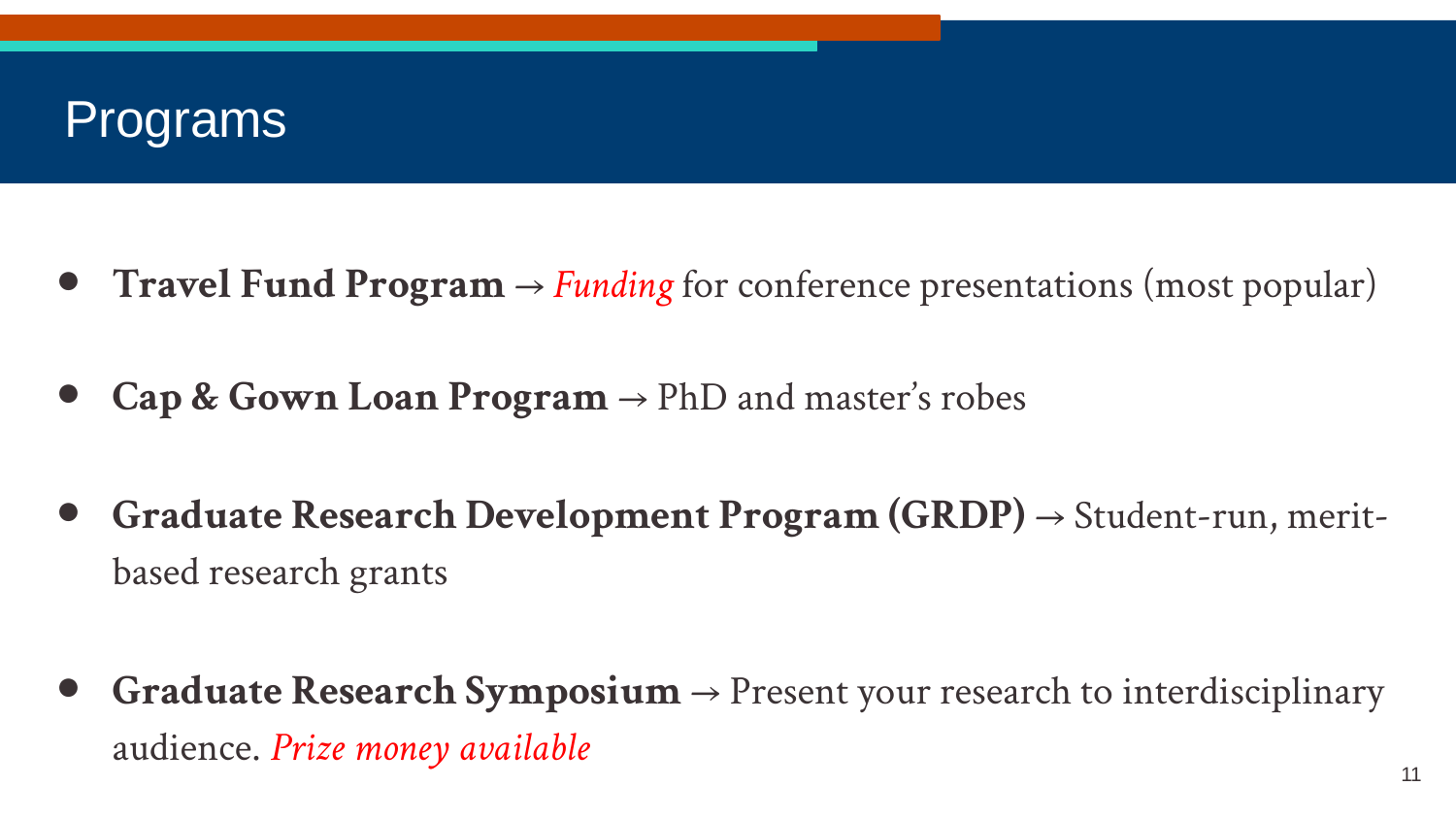

# Programs
Travel Fund Program → Funding for conference presentations (most popular)

Cap & Gown Loan Program → PhD and master’s robes

Graduate Research Development Program (GRDP) → Student-run, merit-based research grants

Graduate Research Symposium → Present your research to interdisciplinary audience. Prize money available

11